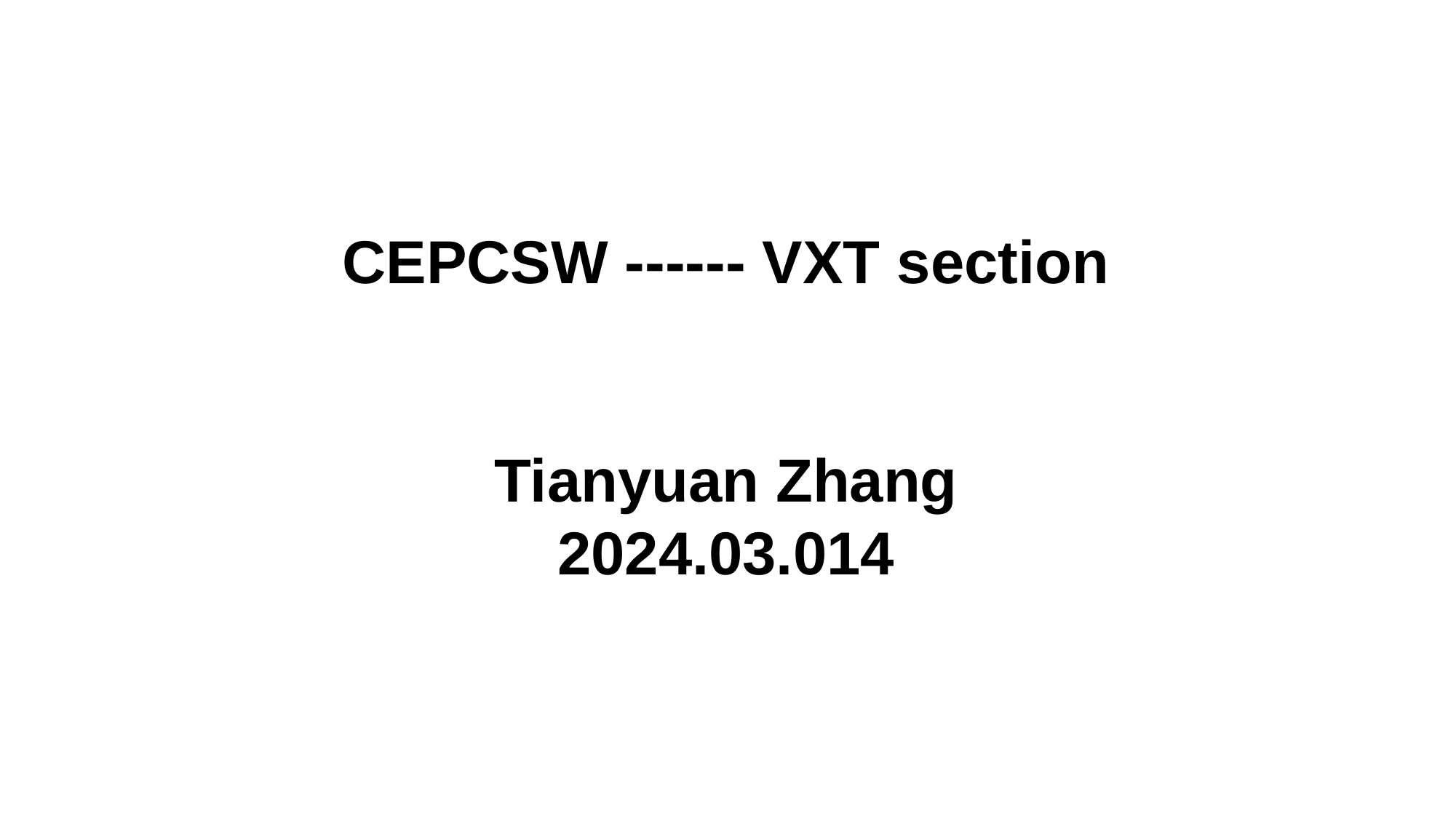

CEPCSW ------ VXT section

Tianyuan Zhang
2024.03.014
1